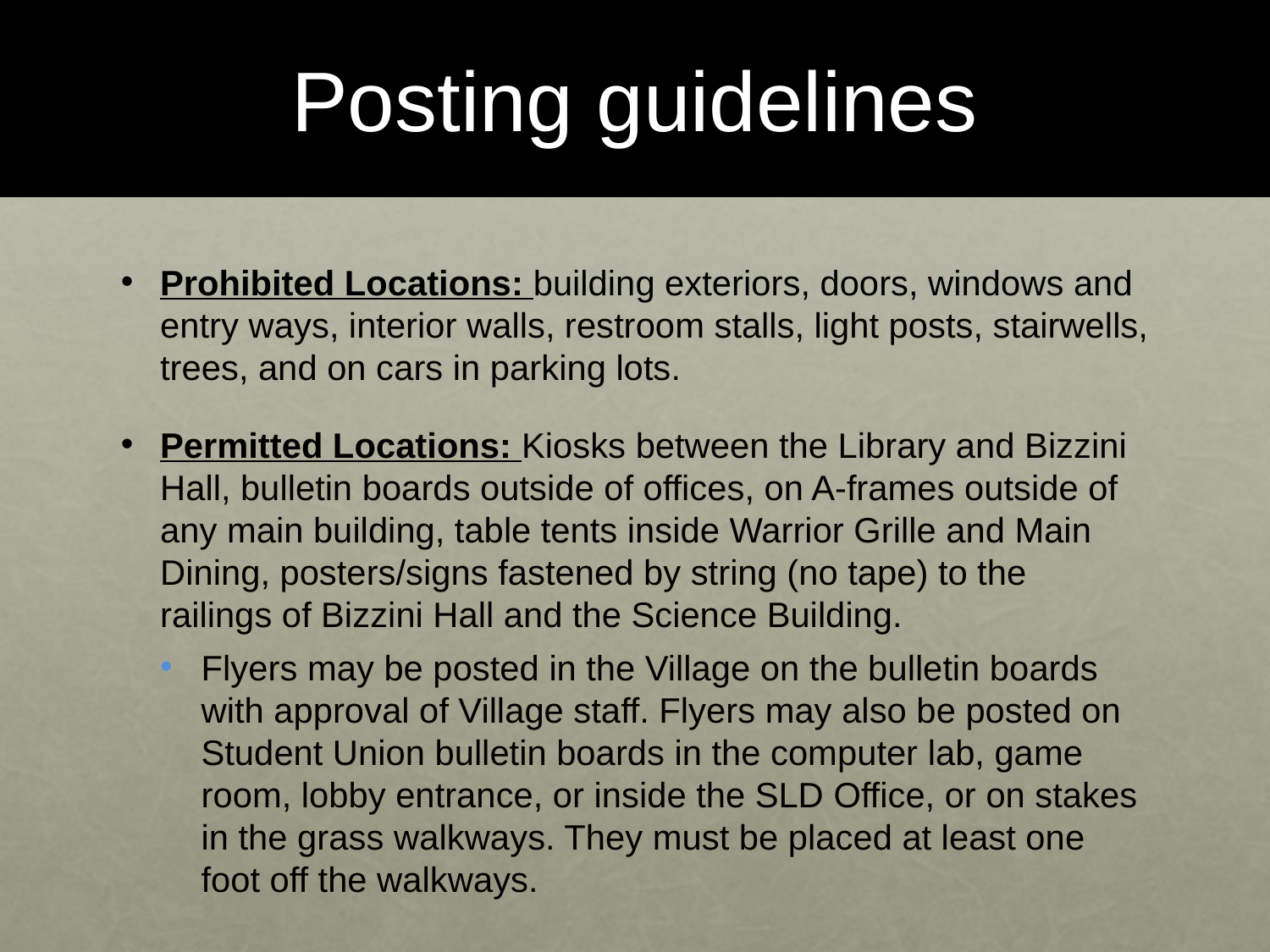

# Posting guidelines
Prohibited Locations: building exteriors, doors, windows and entry ways, interior walls, restroom stalls, light posts, stairwells, trees, and on cars in parking lots.
Permitted Locations: Kiosks between the Library and Bizzini Hall, bulletin boards outside of offices, on A-frames outside of any main building, table tents inside Warrior Grille and Main Dining, posters/signs fastened by string (no tape) to the railings of Bizzini Hall and the Science Building.
Flyers may be posted in the Village on the bulletin boards with approval of Village staff. Flyers may also be posted on Student Union bulletin boards in the computer lab, game room, lobby entrance, or inside the SLD Office, or on stakes in the grass walkways. They must be placed at least one foot off the walkways.